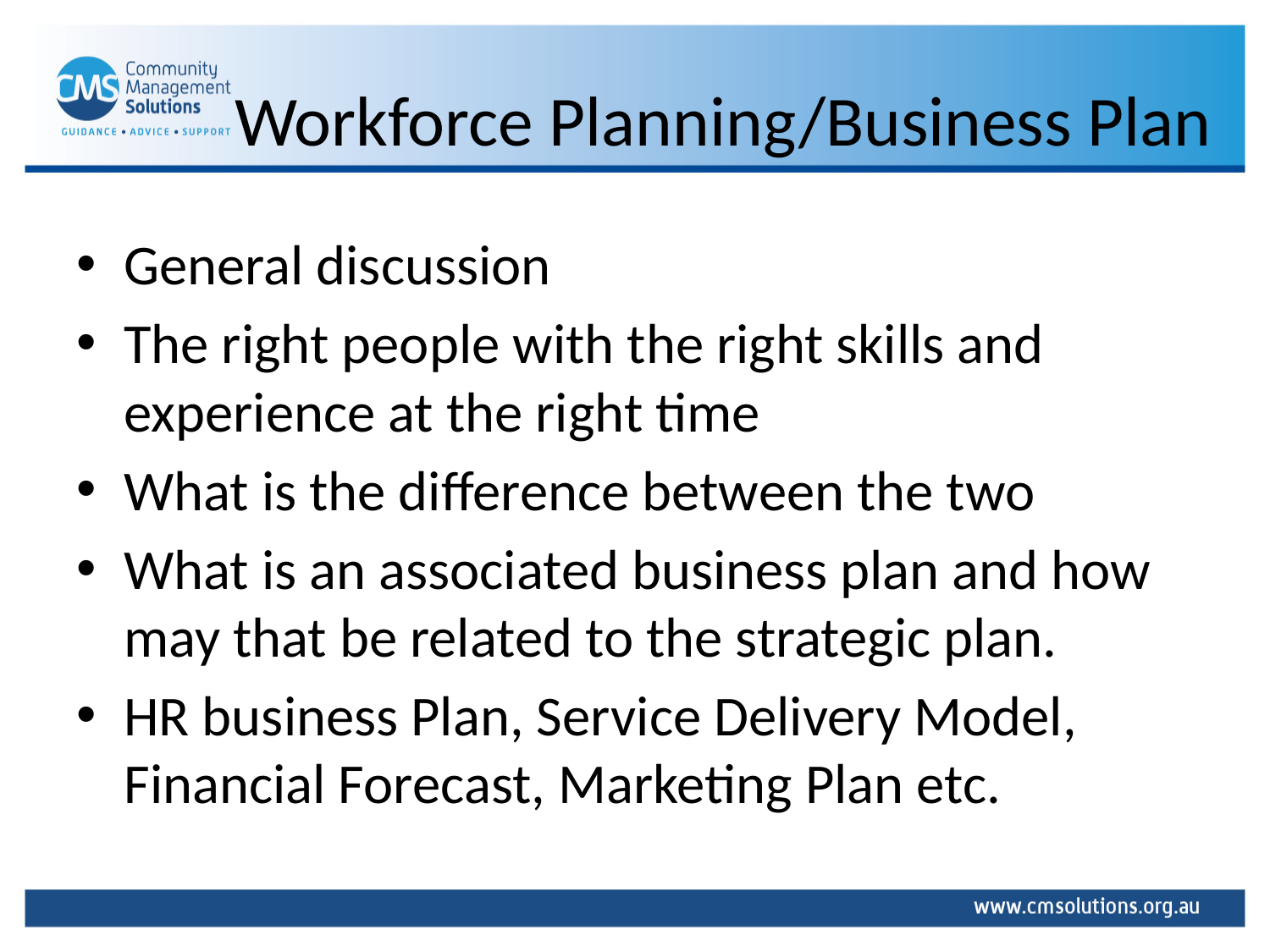

# Workforce Planning/Business Plan
General discussion
The right people with the right skills and experience at the right time
What is the difference between the two
What is an associated business plan and how may that be related to the strategic plan.
HR business Plan, Service Delivery Model, Financial Forecast, Marketing Plan etc.